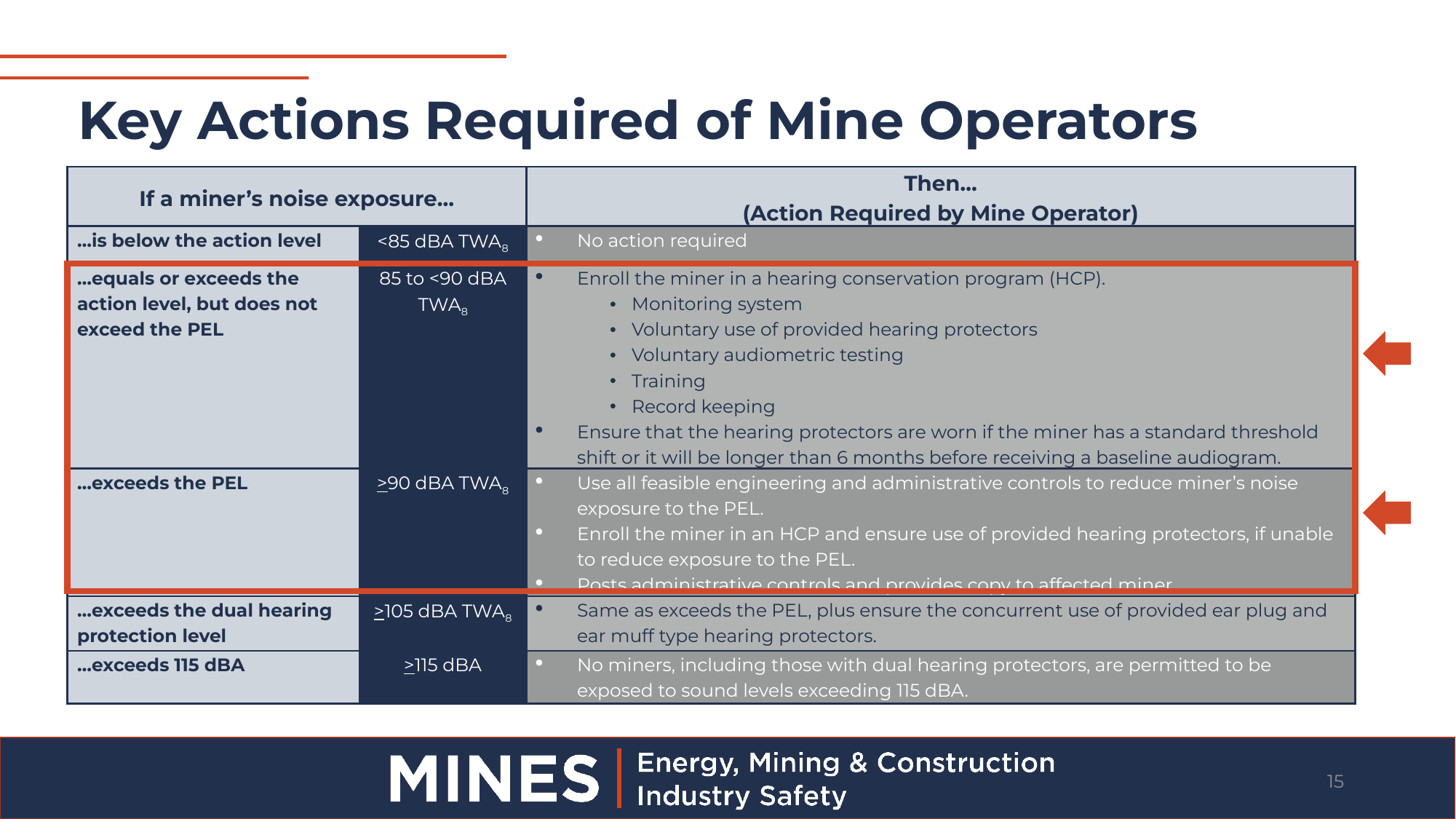

# Key Actions Required of Mine Operators
| If a miner’s noise exposure… |  | Then… (Action Required by Mine Operator) |
| --- | --- | --- |
| …is below the action level | <85 dBA TWA8 | No action required |
| …equals or exceeds the action level, but does not exceed the PEL | 85 to <90 dBA TWA8 | Enroll the miner in a hearing conservation program (HCP). Monitoring system Voluntary use of provided hearing protectors Voluntary audiometric testing Training Record keeping Ensure that the hearing protectors are worn if the miner has a standard threshold shift or it will be longer than 6 months before receiving a baseline audiogram. |
| …exceeds the PEL | >90 dBA TWA8 | Use all feasible engineering and administrative controls to reduce miner’s noise exposure to the PEL. Enroll the miner in an HCP and ensure use of provided hearing protectors, if unable to reduce exposure to the PEL. Posts administrative controls and provides copy to affected miner. |
| …exceeds the dual hearing protection level | >105 dBA TWA8 | Same as exceeds the PEL, plus ensure the concurrent use of provided ear plug and ear muff type hearing protectors. |
| …exceeds 115 dBA | >115 dBA | No miners, including those with dual hearing protectors, are permitted to be exposed to sound levels exceeding 115 dBA. |

15